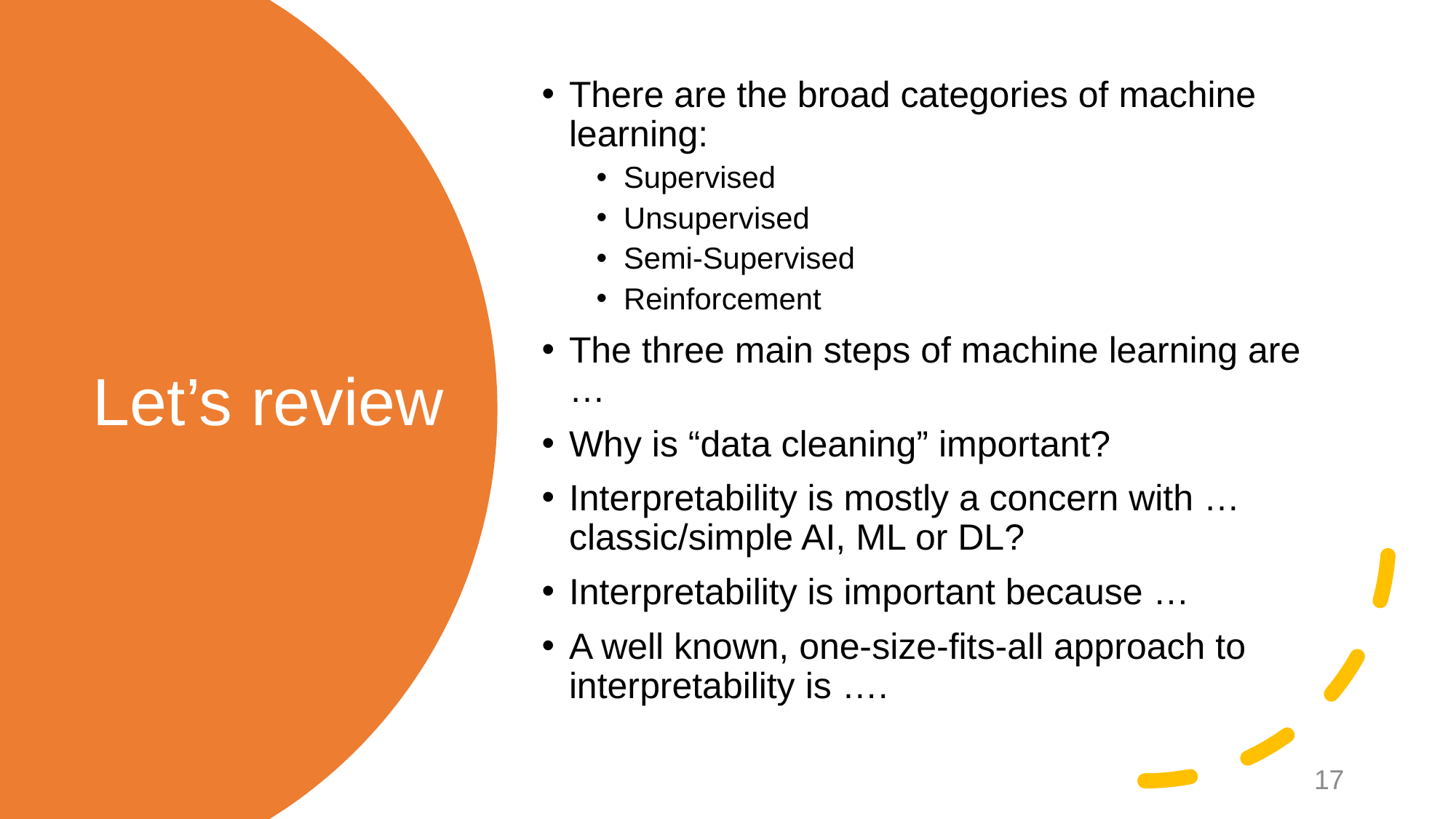

There are the broad categories of machine learning:
Supervised
Unsupervised
Semi-Supervised
Reinforcement
The three main steps of machine learning are …
Why is “data cleaning” important?
Interpretability is mostly a concern with … classic/simple AI, ML or DL?
Interpretability is important because …
A well known, one-size-fits-all approach to interpretability is ….

# Let’s review

17